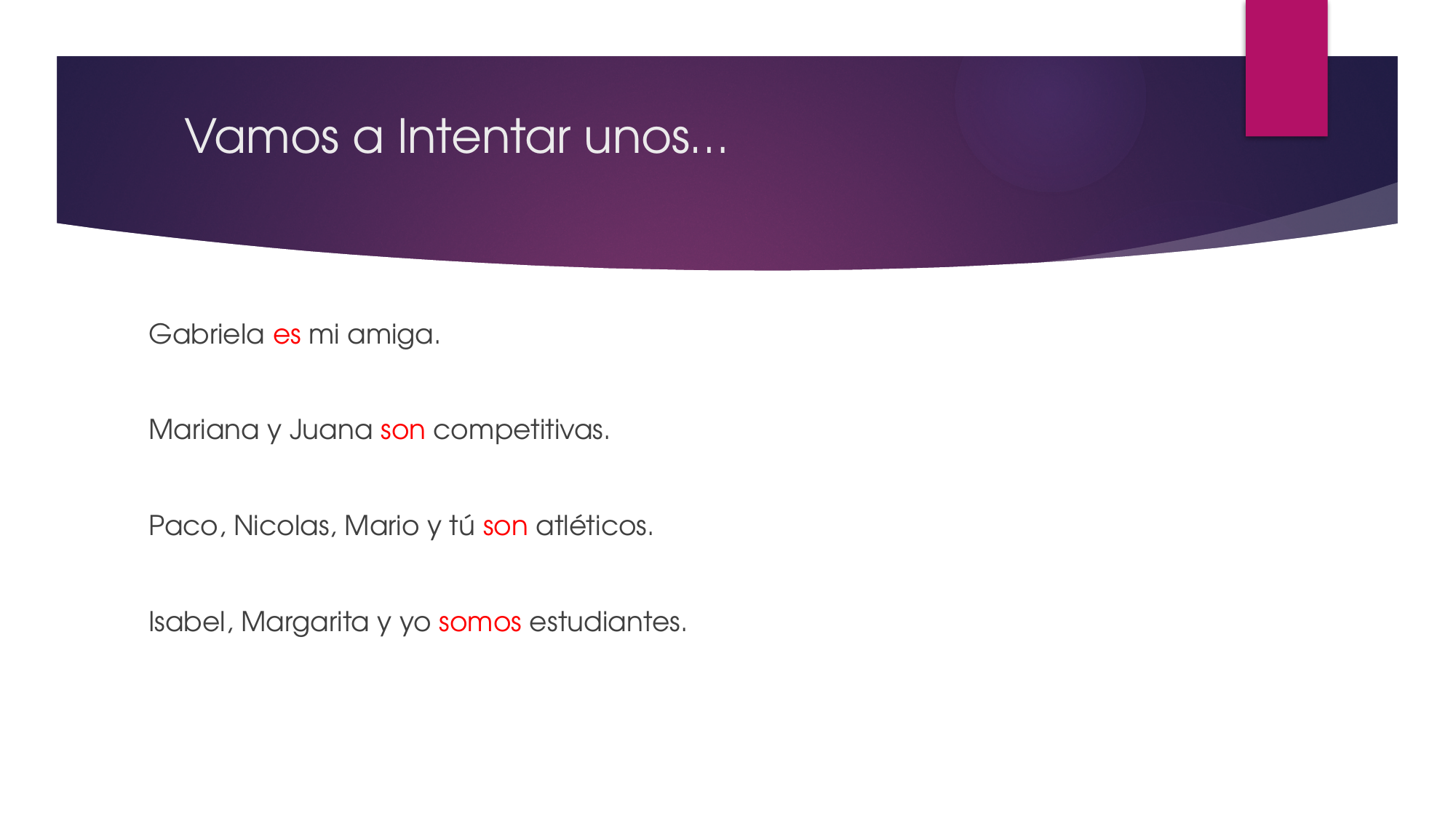

# Vamos a Intentar unos…
Gabriela es mi amiga.

Mariana y Juana son competitivas.

Paco, Nicolas, Mario y tú son atléticos.

Isabel, Margarita y yo somos estudiantes.